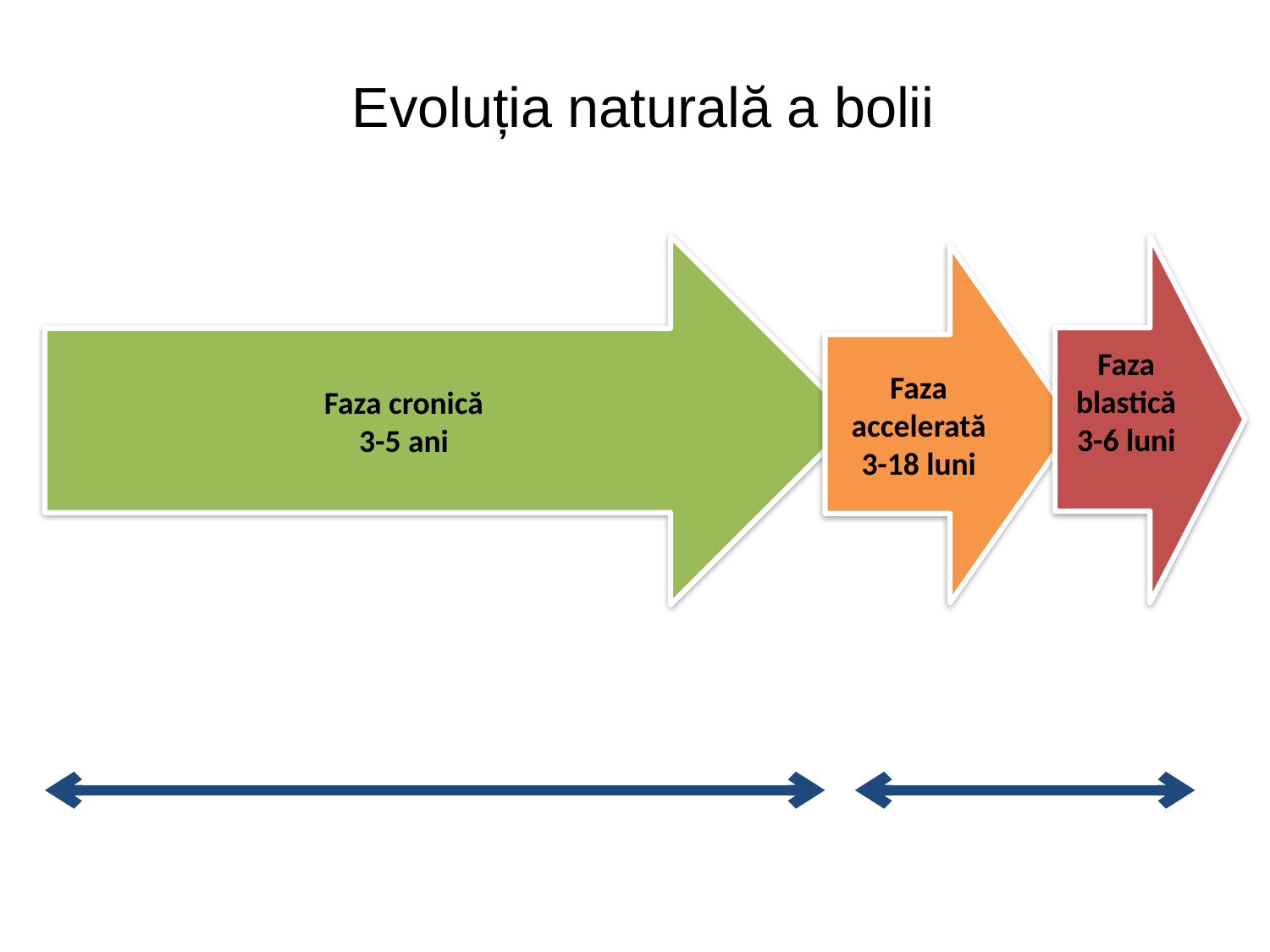

# Evoluția naturală a bolii
Faza cronică
3-5 ani
Faza blastică
3-6 luni

Faza accelerată
3-18 luni